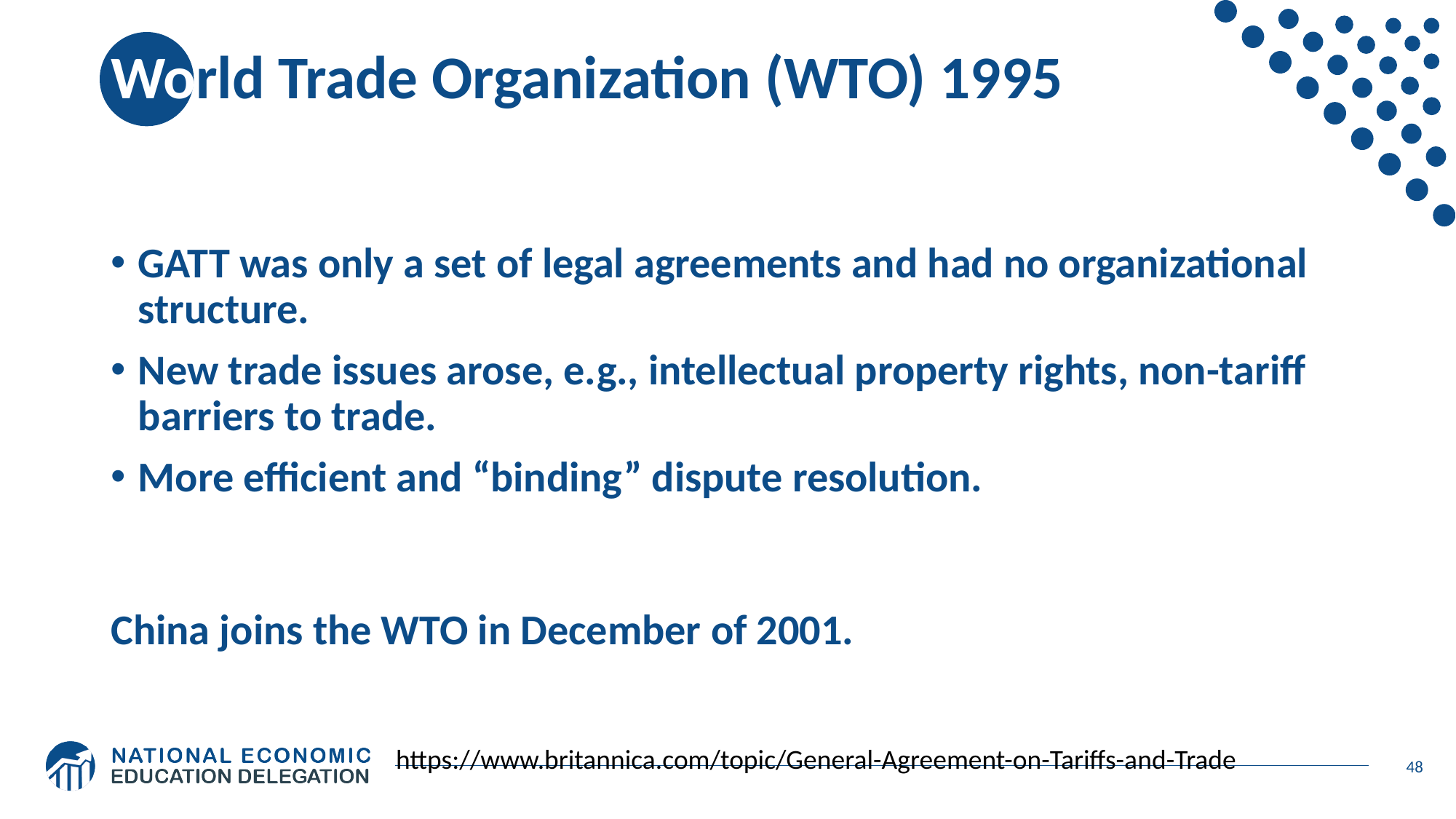

# World Trade Organization (WTO) 1995
GATT was only a set of legal agreements and had no organizational structure.
New trade issues arose, e.g., intellectual property rights, non-tariff barriers to trade.
More efficient and “binding” dispute resolution.
China joins the WTO in December of 2001.
https://www.britannica.com/topic/General-Agreement-on-Tariffs-and-Trade
48